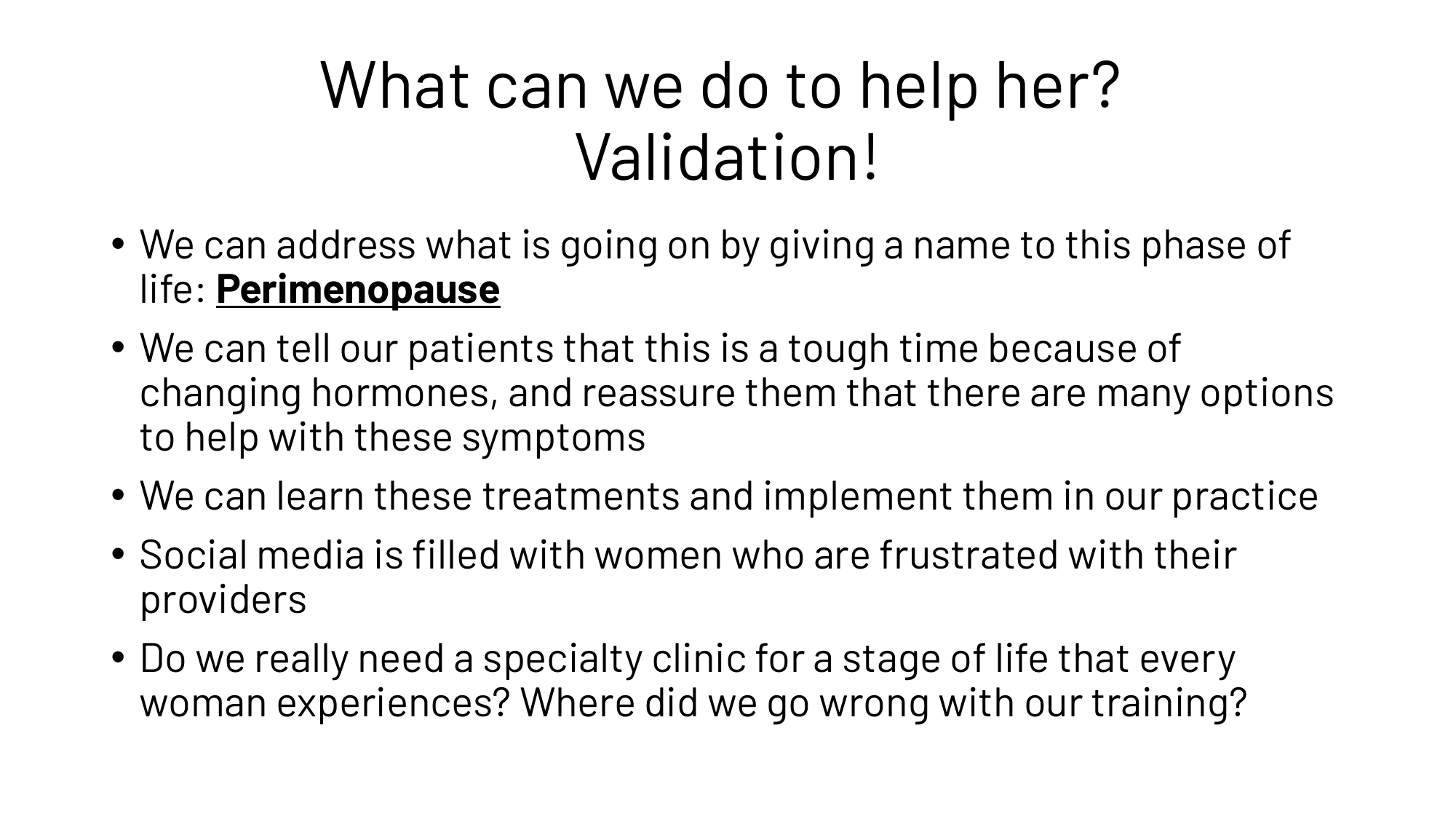

# What can we do to help her? Validation!
We can address what is going on by giving a name to this phase of life: Perimenopause
We can tell our patients that this is a tough time because of changing hormones, and reassure them that there are many options to help with these symptoms
We can learn these treatments and implement them in our practice
Social media is filled with women who are frustrated with their providers
Do we really need a specialty clinic for a stage of life that every woman experiences? Where did we go wrong with our training?